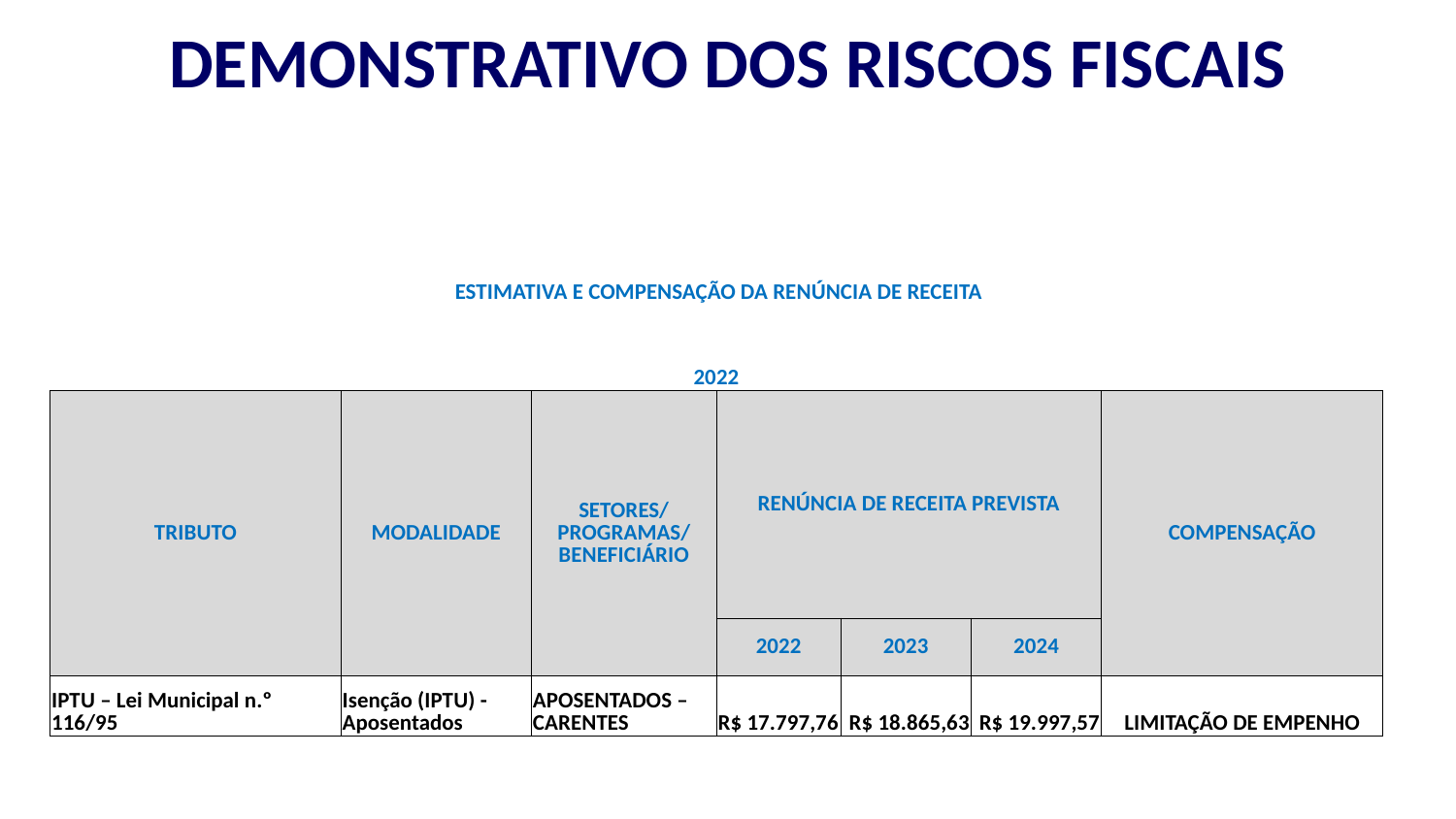

# DEMONSTRATIVO DOS RISCOS FISCAIS

|  |  |  |  |  |  |  |
| --- | --- | --- | --- | --- | --- | --- |
| ESTIMATIVA E COMPENSAÇÃO DA RENÚNCIA DE RECEITA |  |  |  |  |  |  |
| 2022 |  |  |  |  |  |  |
| TRIBUTO | MODALIDADE | SETORES/ PROGRAMAS/ BENEFICIÁRIO | RENÚNCIA DE RECEITA PREVISTA |  |  | COMPENSAÇÃO |
|  |  |  | 2022 | 2023 | 2024 |  |
| IPTU – Lei Municipal n.º 116/95 | Isenção (IPTU) - Aposentados | APOSENTADOS – CARENTES | R$ 17.797,76 | R$ 18.865,63 | R$ 19.997,57 | LIMITAÇÃO DE EMPENHO |